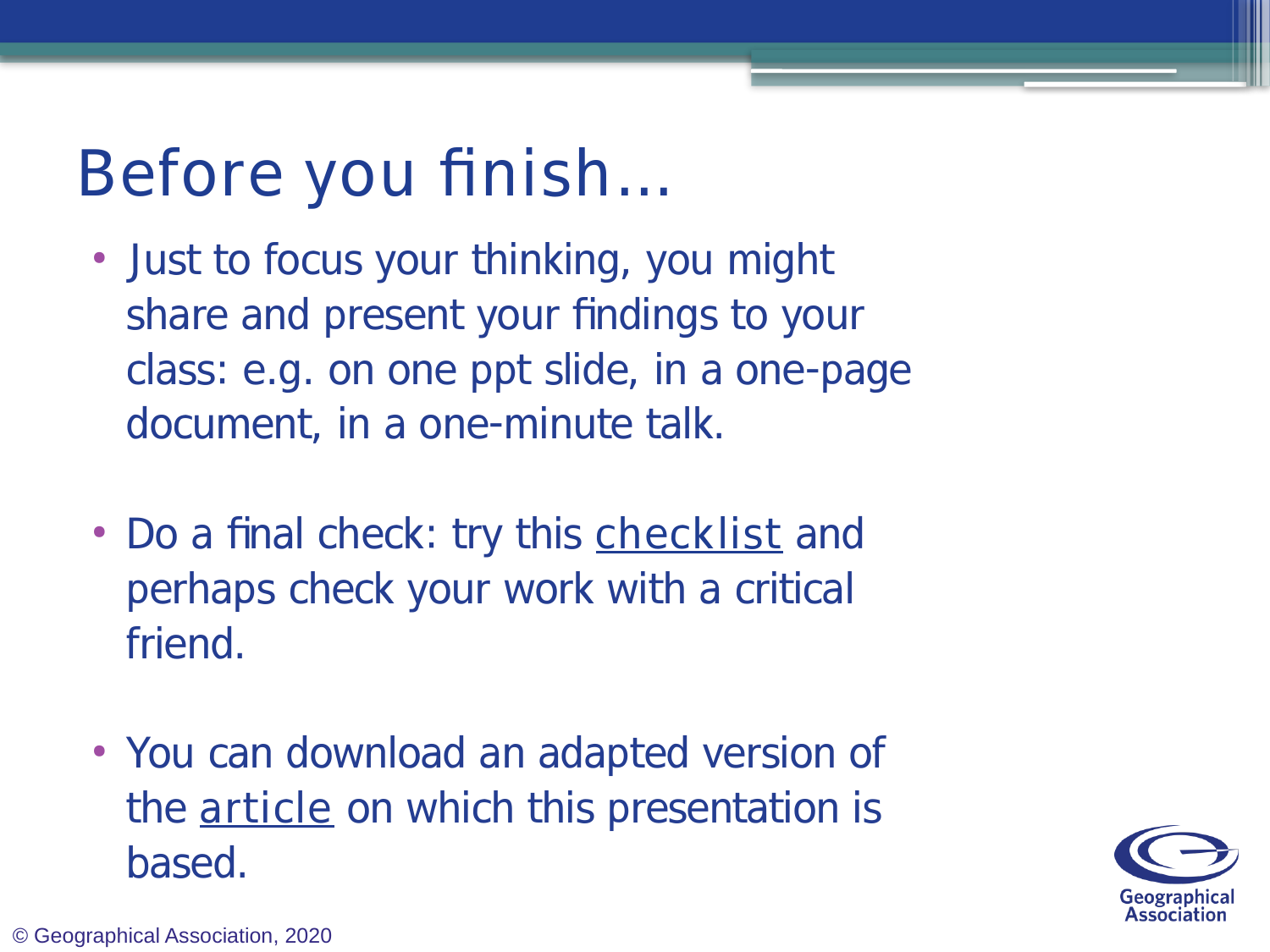

# Before you finish...
Just to focus your thinking, you might share and present your findings to your class: e.g. on one ppt slide, in a one-page document, in a one-minute talk.

Do a final check: try this checklist and perhaps check your work with a critical friend.

You can download an adapted version of the article on which this presentation is based.

© Geographical Association, 2020